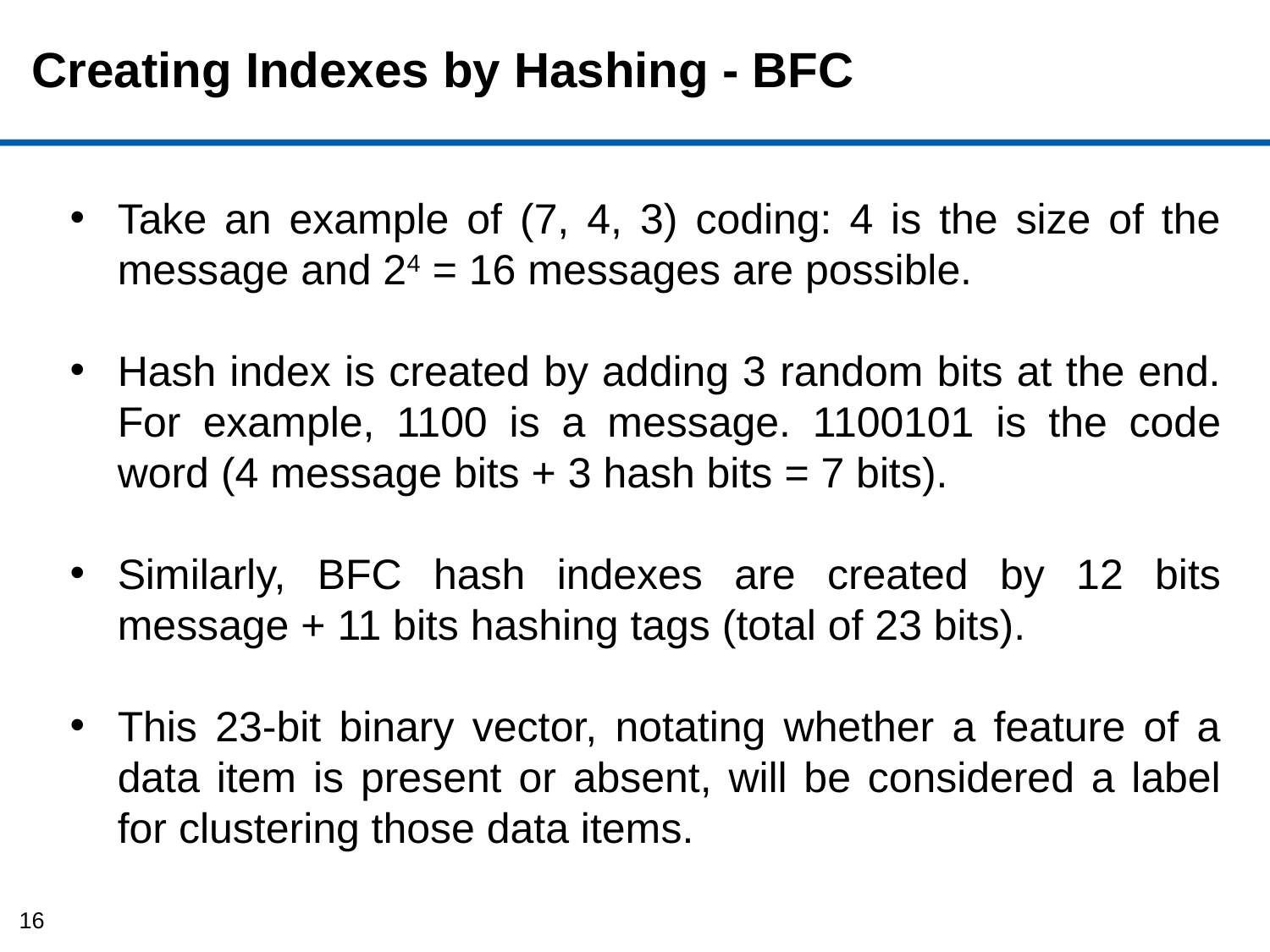

# Creating Indexes by Hashing - BFC

Take an example of (7, 4, 3) coding: 4 is the size of the message and 24 = 16 messages are possible.

Hash index is created by adding 3 random bits at the end. For example, 1100 is a message. 1100101 is the code word (4 message bits + 3 hash bits = 7 bits).

Similarly, BFC hash indexes are created by 12 bits message + 11 bits hashing tags (total of 23 bits).

This 23-bit binary vector, notating whether a feature of a data item is present or absent, will be considered a label for clustering those data items.
16